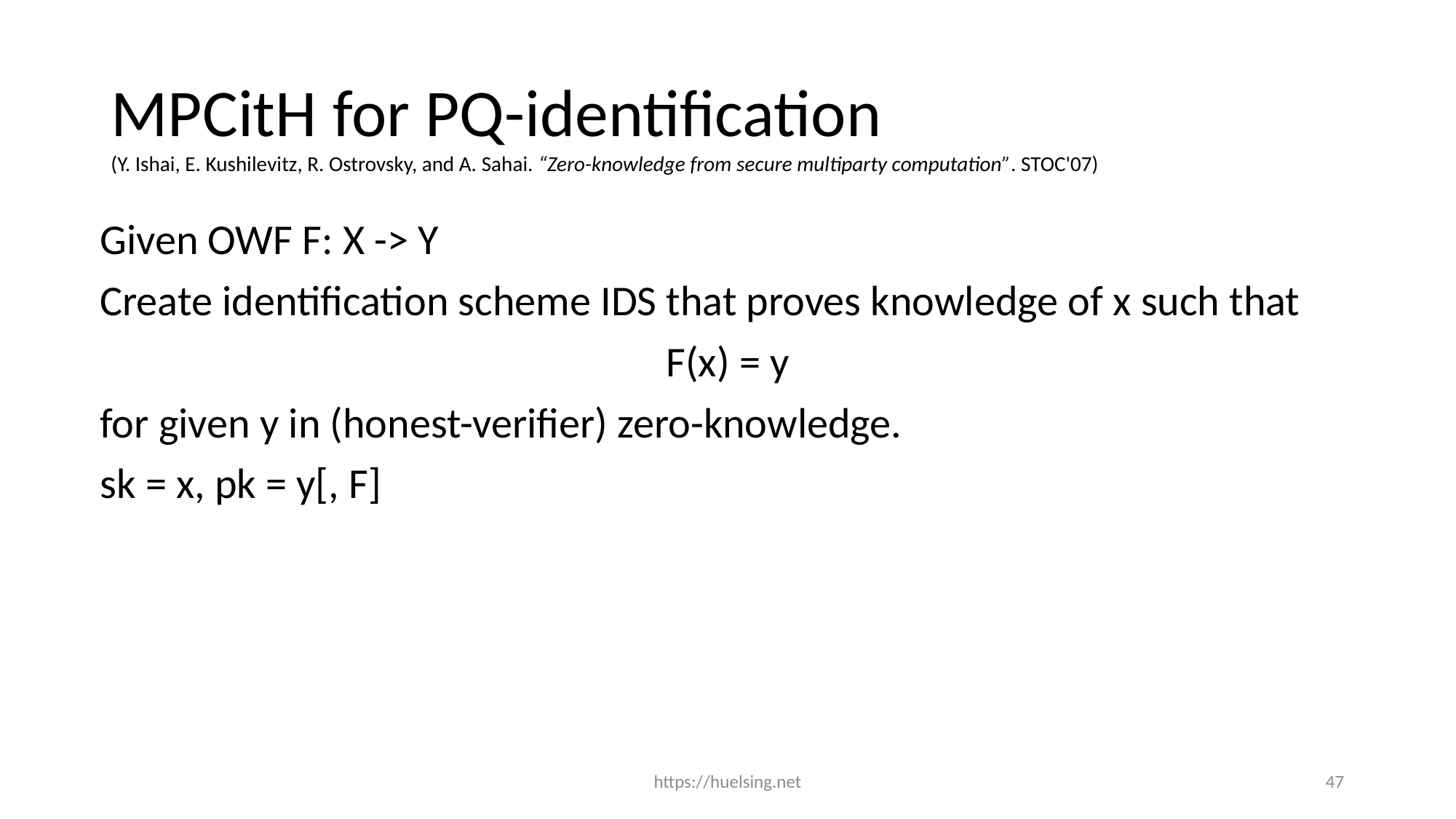

# MPCitH for PQ-identification (Y. Ishai, E. Kushilevitz, R. Ostrovsky, and A. Sahai. “Zero-knowledge from secure multiparty computation”. STOC'07)
Given OWF F: X -> Y
Create identification scheme IDS that proves knowledge of x such that
F(x) = y
for given y in (honest-verifier) zero-knowledge.
sk = x, pk = y[, F]

https://huelsing.net
47